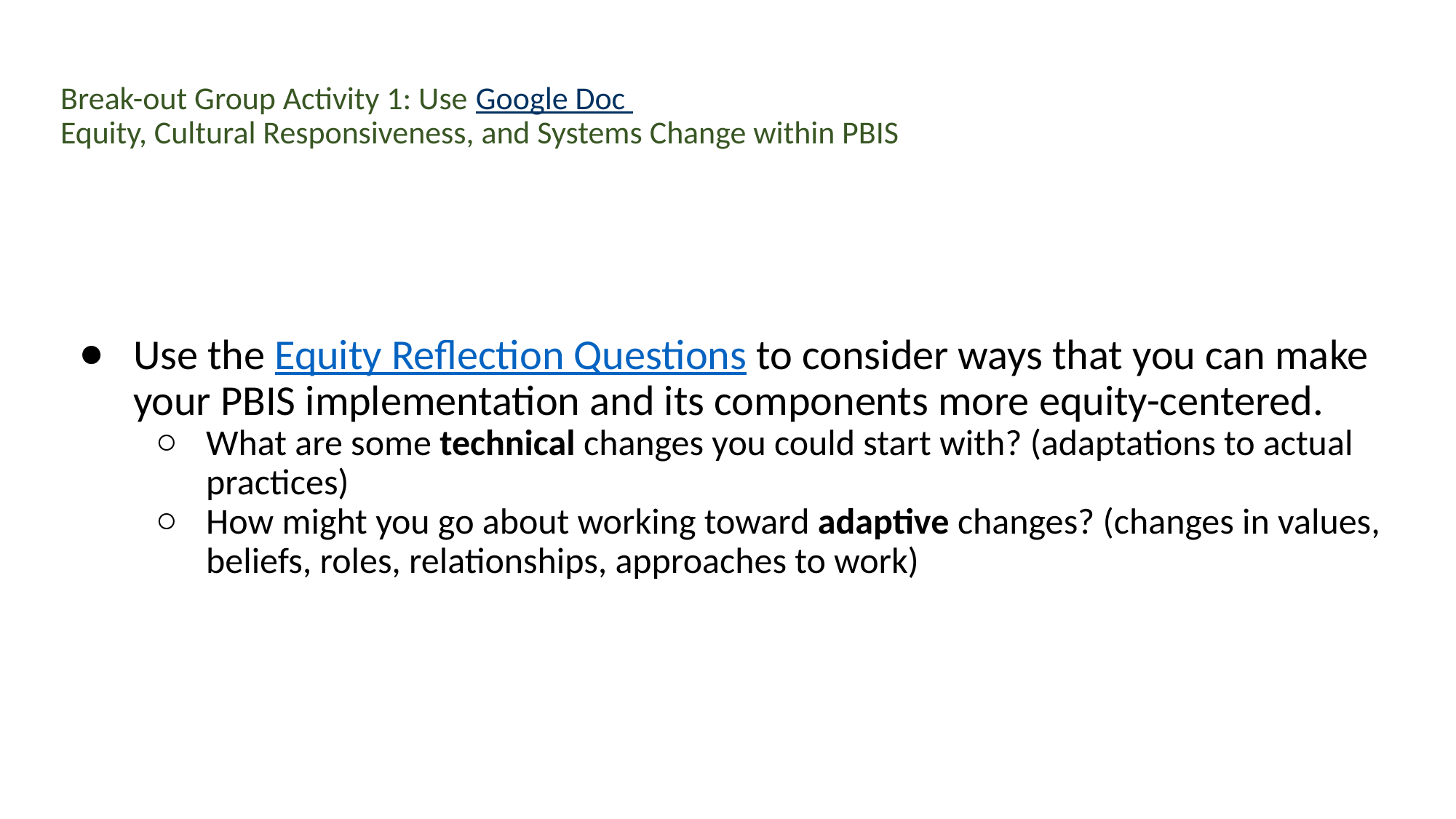

# Break-out Group Activity 1: Use Google Doc Equity, Cultural Responsiveness, and Systems Change within PBIS
Use the Equity Reflection Questions to consider ways that you can make your PBIS implementation and its components more equity-centered.
What are some technical changes you could start with? (adaptations to actual practices)
How might you go about working toward adaptive changes? (changes in values, beliefs, roles, relationships, approaches to work)